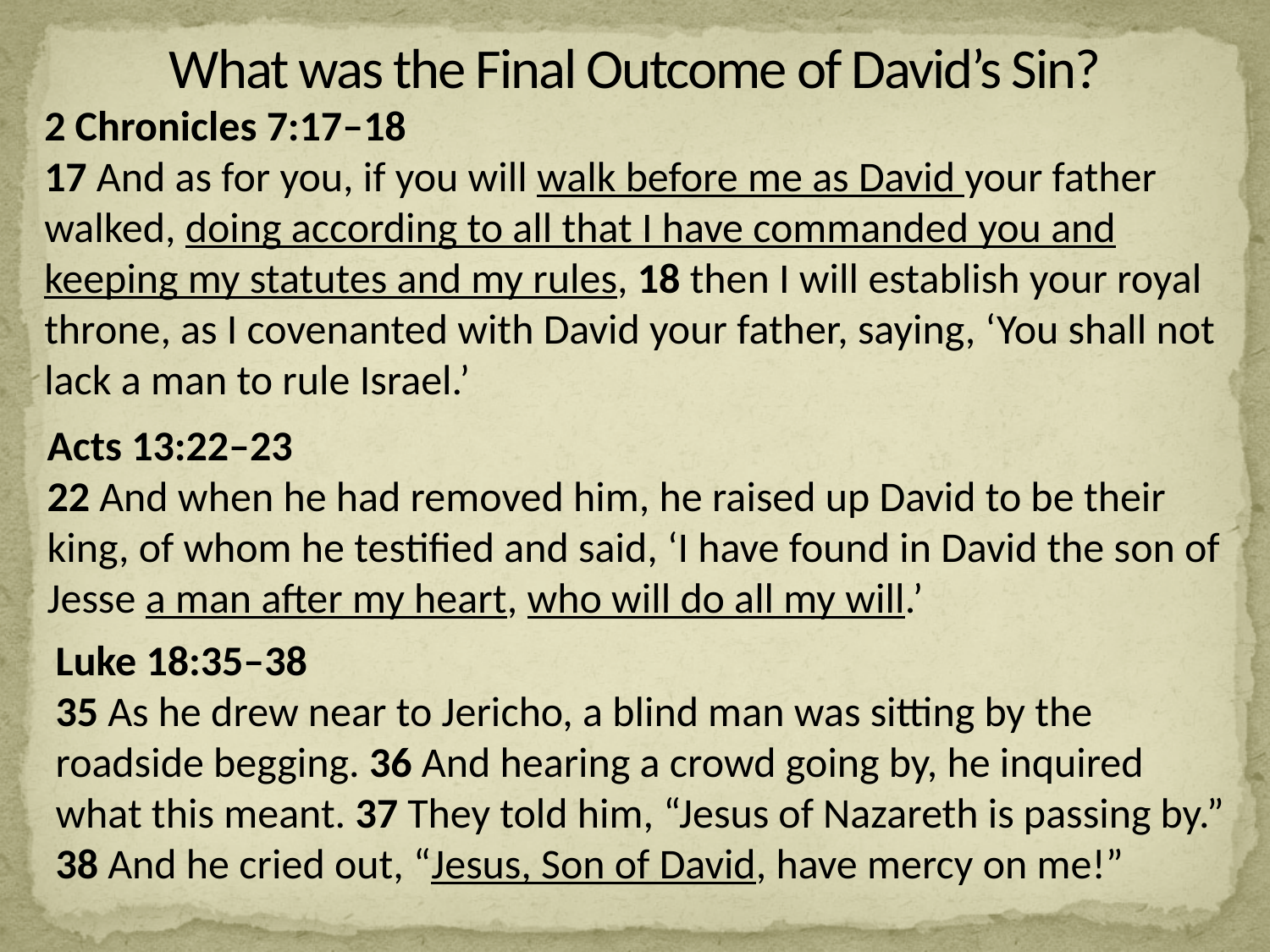

What was the Final Outcome of David’s Sin?
2 Chronicles 7:17–18
17 And as for you, if you will walk before me as David your father walked, doing according to all that I have commanded you and keeping my statutes and my rules, 18 then I will establish your royal throne, as I covenanted with David your father, saying, ‘You shall not lack a man to rule Israel.’
Acts 13:22–23
22 And when he had removed him, he raised up David to be their king, of whom he testified and said, ‘I have found in David the son of Jesse a man after my heart, who will do all my will.’
Luke 18:35–38
35 As he drew near to Jericho, a blind man was sitting by the roadside begging. 36 And hearing a crowd going by, he inquired what this meant. 37 They told him, “Jesus of Nazareth is passing by.” 38 And he cried out, “Jesus, Son of David, have mercy on me!”